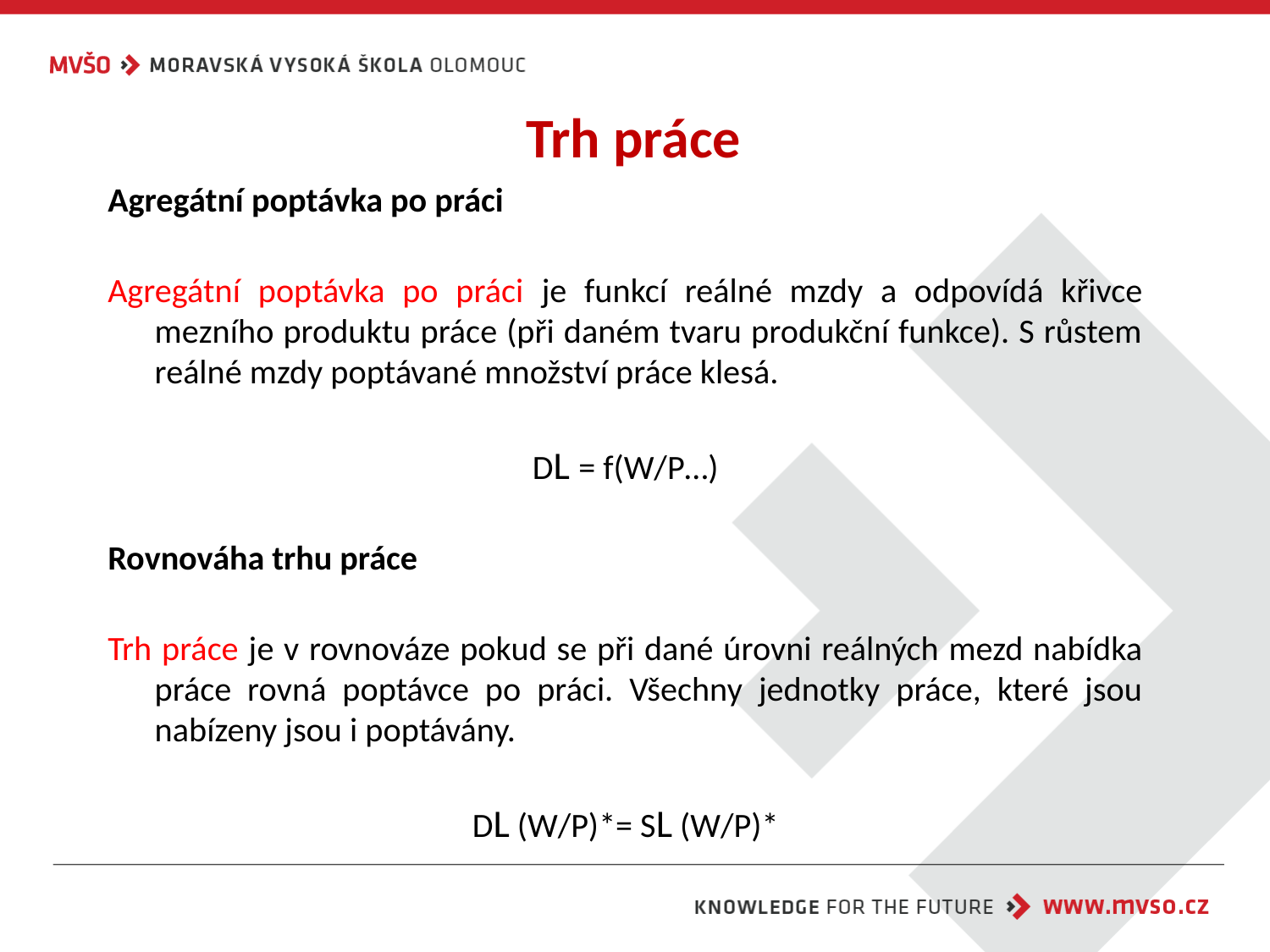

# Trh práce
Agregátní poptávka po práci

Agregátní poptávka po práci je funkcí reálné mzdy a odpovídá křivce mezního produktu práce (při daném tvaru produkční funkce). S růstem reálné mzdy poptávané množství práce klesá.

DL = f(W/P…)

Rovnováha trhu práce

Trh práce je v rovnováze pokud se při dané úrovni reálných mezd nabídka práce rovná poptávce po práci. Všechny jednotky práce, které jsou nabízeny jsou i poptávány.

DL (W/P)*= SL (W/P)*